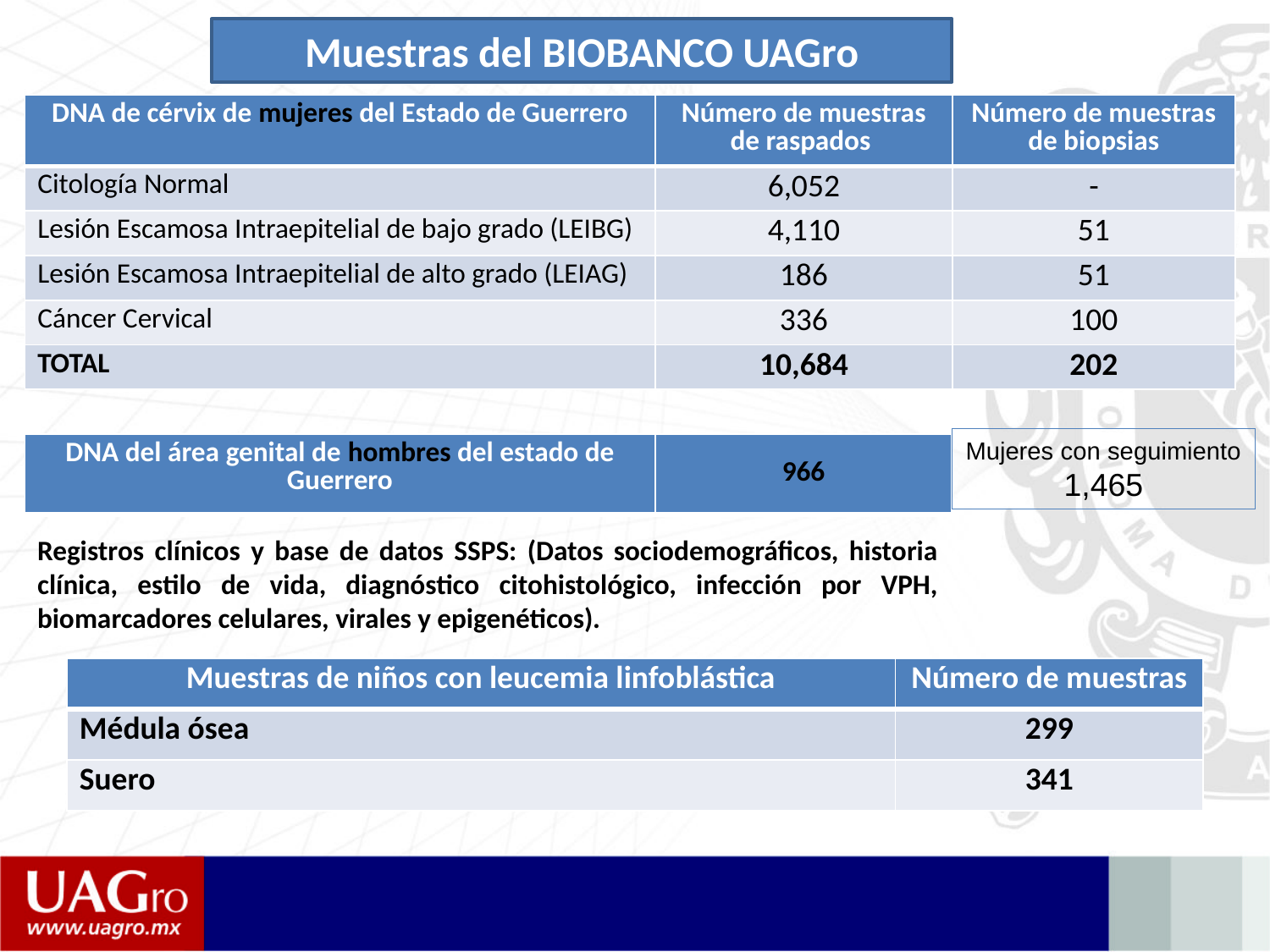

Muestras del BIOBANCO UAGro
| DNA de cérvix de mujeres del Estado de Guerrero | Número de muestras de raspados | Número de muestras de biopsias |
| --- | --- | --- |
| Citología Normal | 6,052 | - |
| Lesión Escamosa Intraepitelial de bajo grado (LEIBG) | 4,110 | 51 |
| Lesión Escamosa Intraepitelial de alto grado (LEIAG) | 186 | 51 |
| Cáncer Cervical | 336 | 100 |
| TOTAL | 10,684 | 202 |
Mujeres con seguimiento
1,465
| DNA del área genital de hombres del estado de Guerrero | 966 |
| --- | --- |
Registros clínicos y base de datos SSPS: (Datos sociodemográficos, historia clínica, estilo de vida, diagnóstico citohistológico, infección por VPH, biomarcadores celulares, virales y epigenéticos).
| Muestras de niños con leucemia linfoblástica | Número de muestras |
| --- | --- |
| Médula ósea | 299 |
| Suero | 341 |